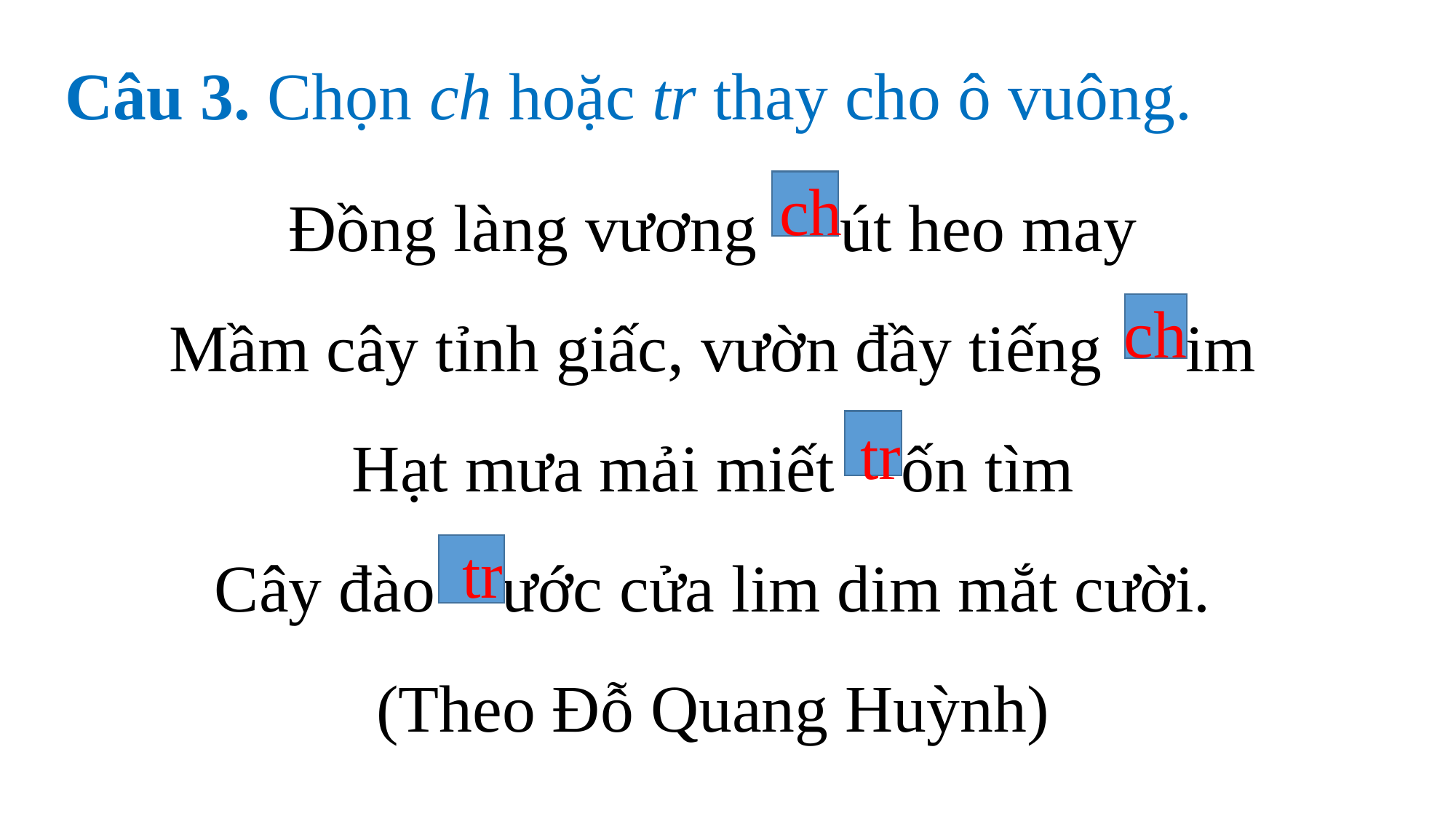

Câu 3. Chọn ch hoặc tr thay cho ô vuông.
Đồng làng vương     út heo may
Mầm cây tỉnh giấc, vườn đầy tiếng     im
Hạt mưa mải miết    ốn tìm
Cây đào    ước cửa lim dim mắt cười.
(Theo Đỗ Quang Huỳnh)
ch

ch

tr

tr